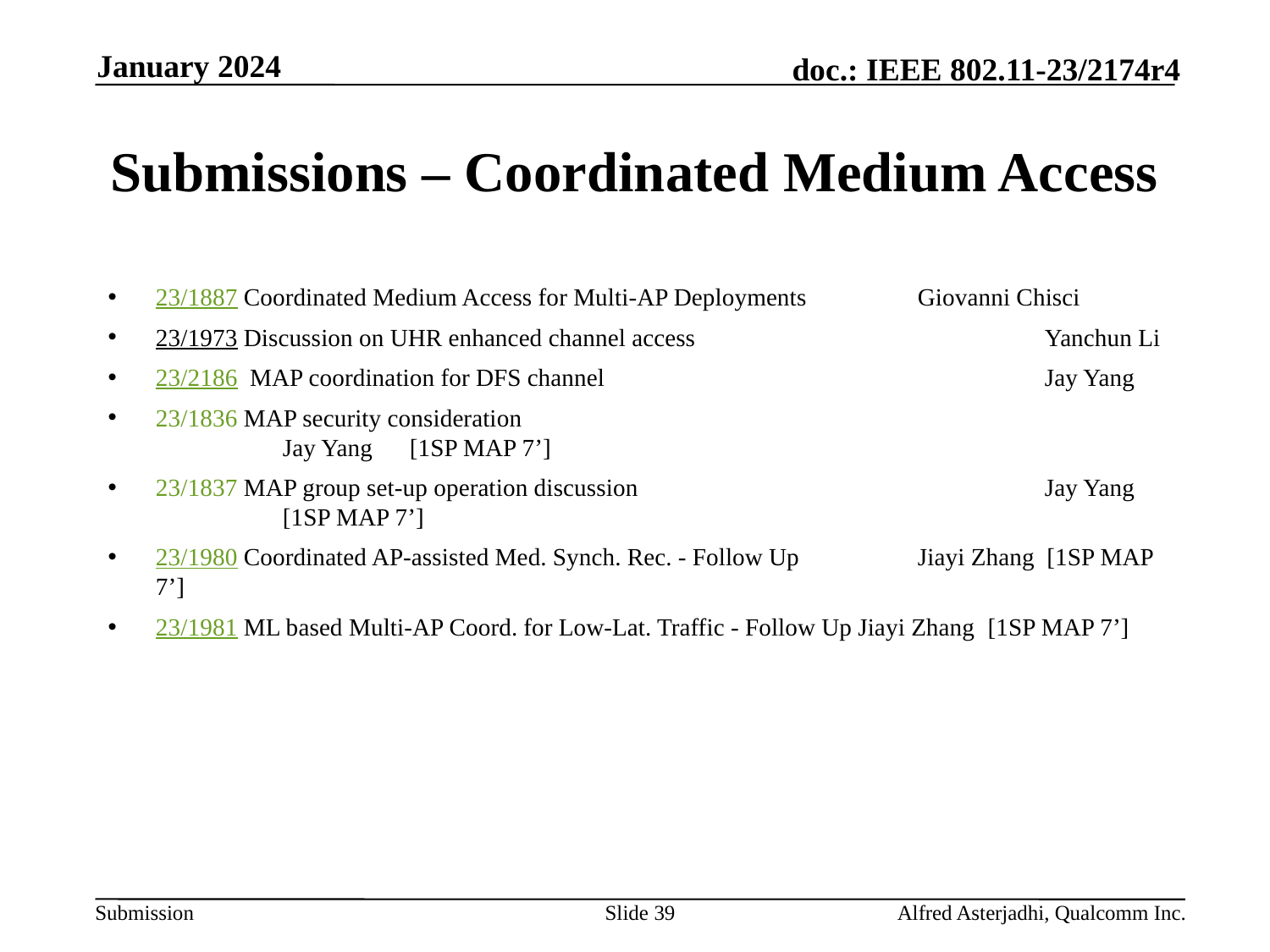

January 2024
# Submissions – Coordinated Medium Access
23/1887 Coordinated Medium Access for Multi-AP Deployments 	Giovanni Chisci
23/1973 Discussion on UHR enhanced channel access 			Yanchun Li
23/2186  MAP coordination for DFS channel 				Jay Yang
23/1836 MAP security consideration 						Jay Yang 	[1SP MAP 7’]
23/1837 MAP group set-up operation discussion 				Jay Yang 	[1SP MAP 7’]
23/1980 Coordinated AP-assisted Med. Synch. Rec. - Follow Up 	Jiayi Zhang  [1SP MAP 7’]
23/1981 ML based Multi-AP Coord. for Low-Lat. Traffic - Follow Up Jiayi Zhang  [1SP MAP 7’]

Slide 39
Alfred Asterjadhi, Qualcomm Inc.